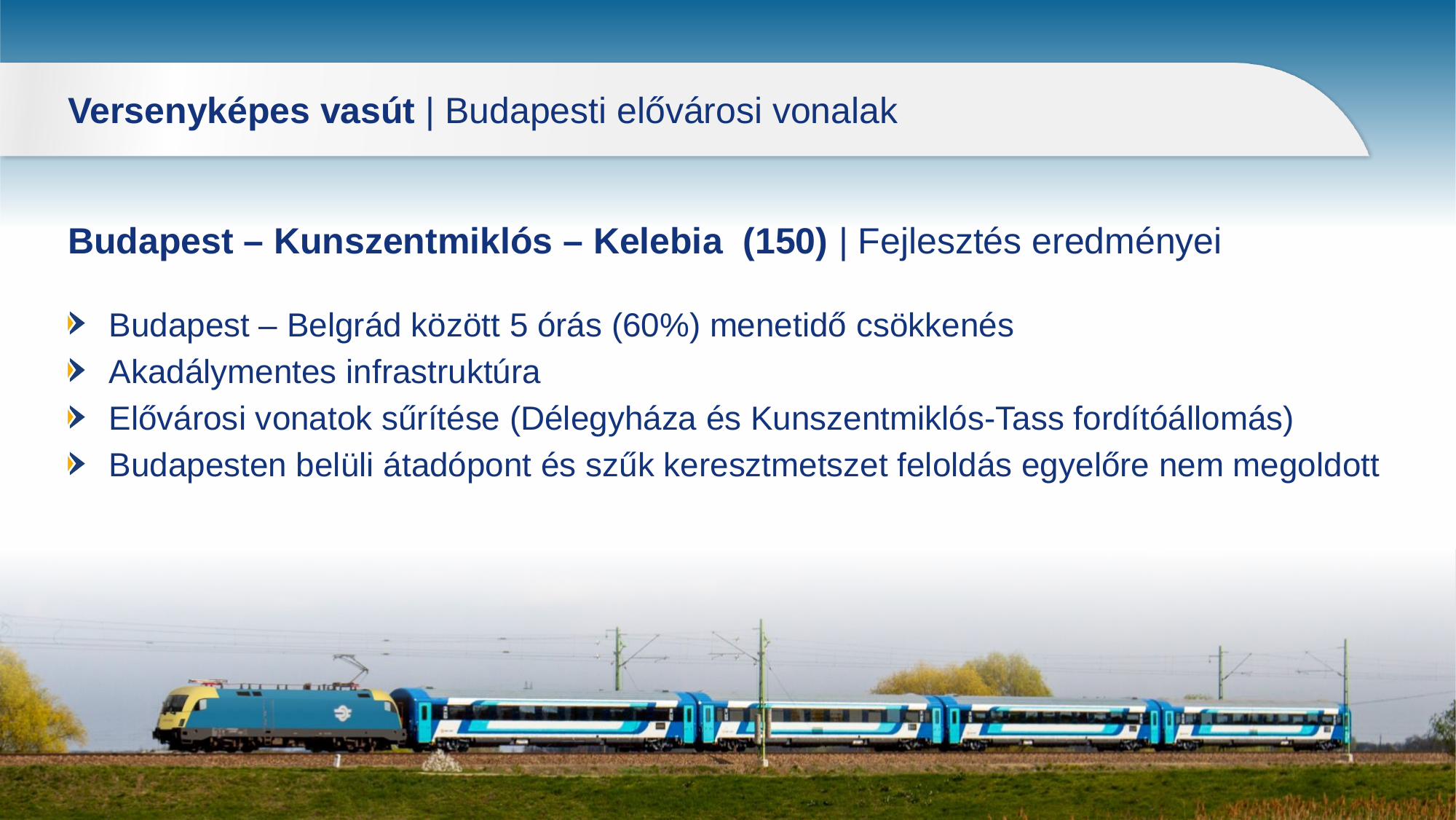

Versenyképes vasút | Budapesti elővárosi vonalak
# Budapest – Kunszentmiklós – Kelebia  (150) | Fejlesztés eredményei
Budapest – Belgrád között 5 órás (60%) menetidő csökkenés
Akadálymentes infrastruktúra
Elővárosi vonatok sűrítése (Délegyháza és Kunszentmiklós-Tass fordítóállomás)
Budapesten belüli átadópont és szűk keresztmetszet feloldás egyelőre nem megoldott